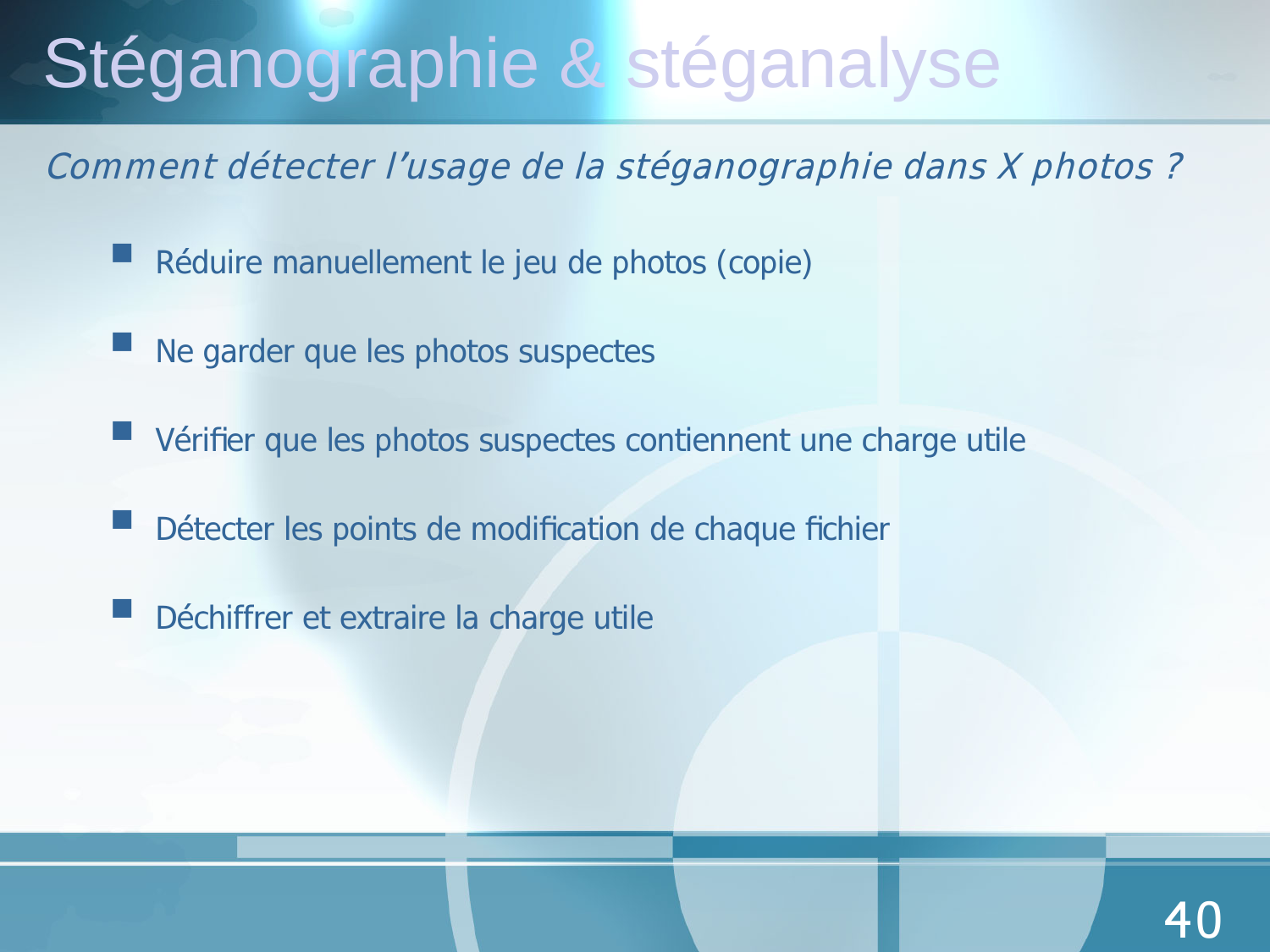

# Stéganographie & stéganalyse
Comment détecter l’usage de la stéganographie dans X photos ?

Réduire manuellement le jeu de photos (copie)

Ne garder que les photos suspectes

Vérifier que les photos suspectes contiennent une charge utile

Détecter les points de modification de chaque fichier

Déchiffrer et extraire la charge utile

40